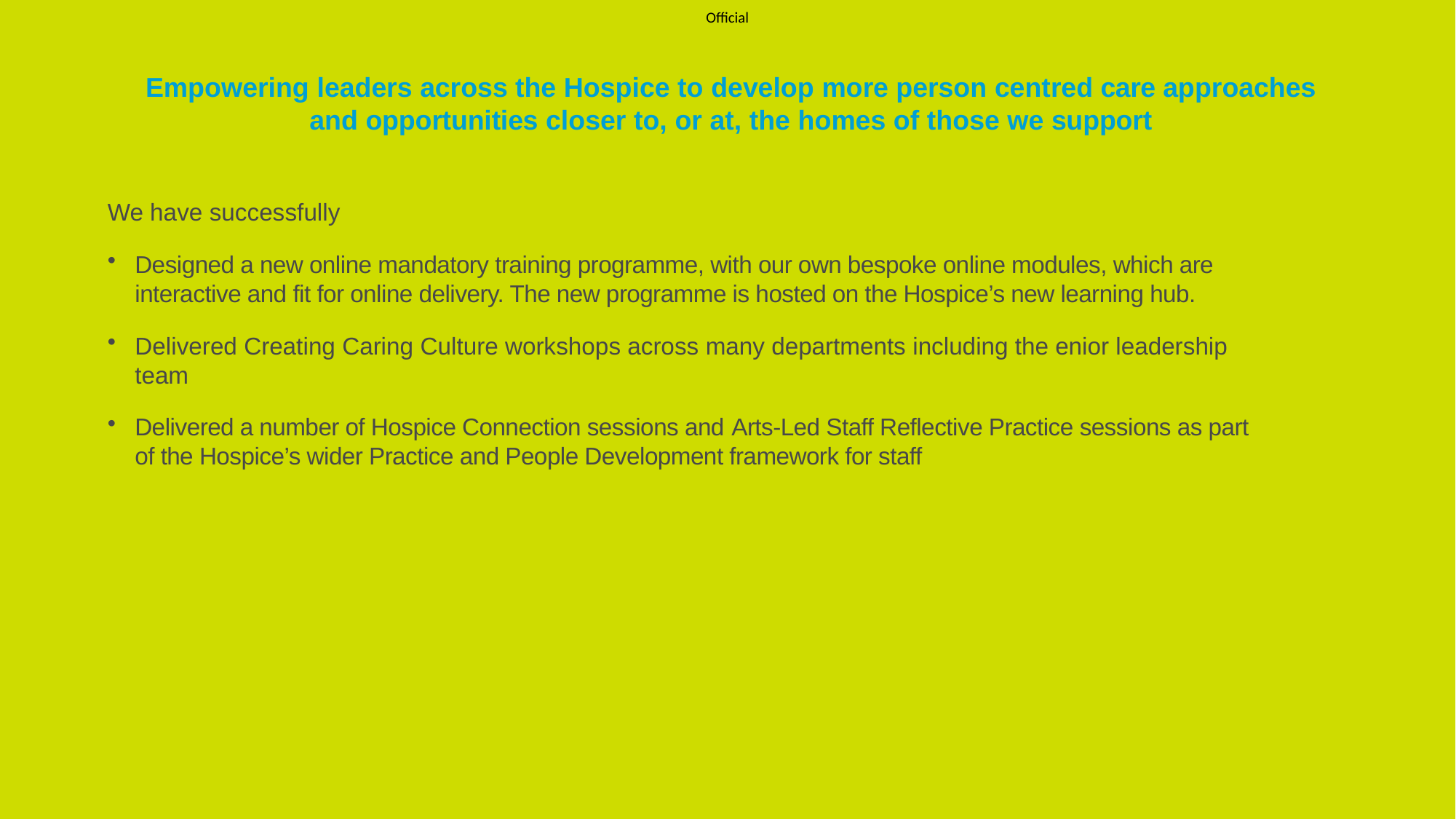

# Empowering leaders across the Hospice to develop more person centred care approaches and opportunities closer to, or at, the homes of those we support
We have successfully
Designed a new online mandatory training programme, with our own bespoke online modules, which are interactive and fit for online delivery. The new programme is hosted on the Hospice’s new learning hub.
Delivered Creating Caring Culture workshops across many departments including the enior leadership team
Delivered a number of Hospice Connection sessions and Arts-Led Staff Reflective Practice sessions as part of the Hospice’s wider Practice and People Development framework for staff